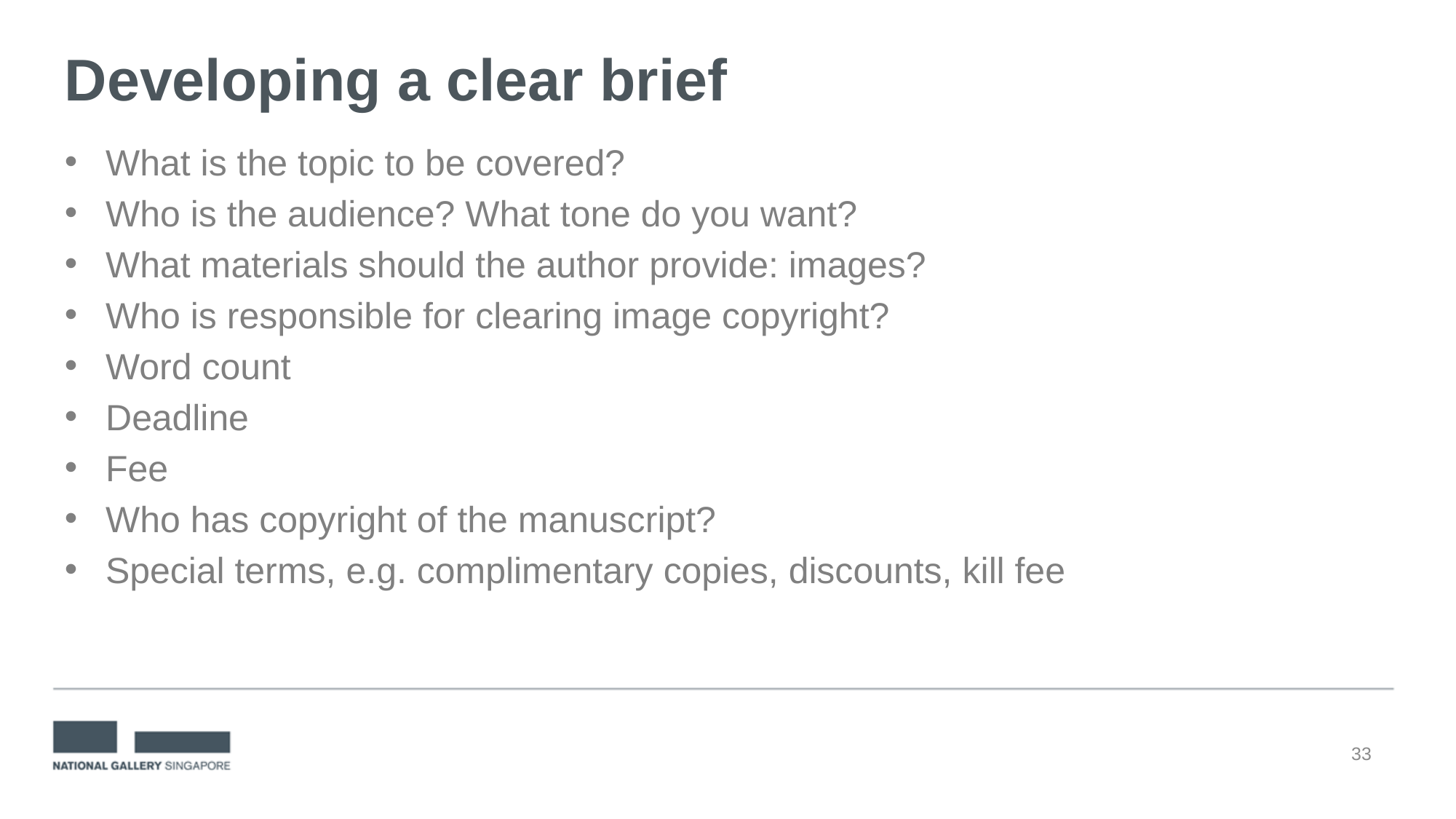

# Developing a clear brief
What is the topic to be covered?
Who is the audience? What tone do you want?
What materials should the author provide: images?
Who is responsible for clearing image copyright?
Word count
Deadline
Fee
Who has copyright of the manuscript?
Special terms, e.g. complimentary copies, discounts, kill fee

33